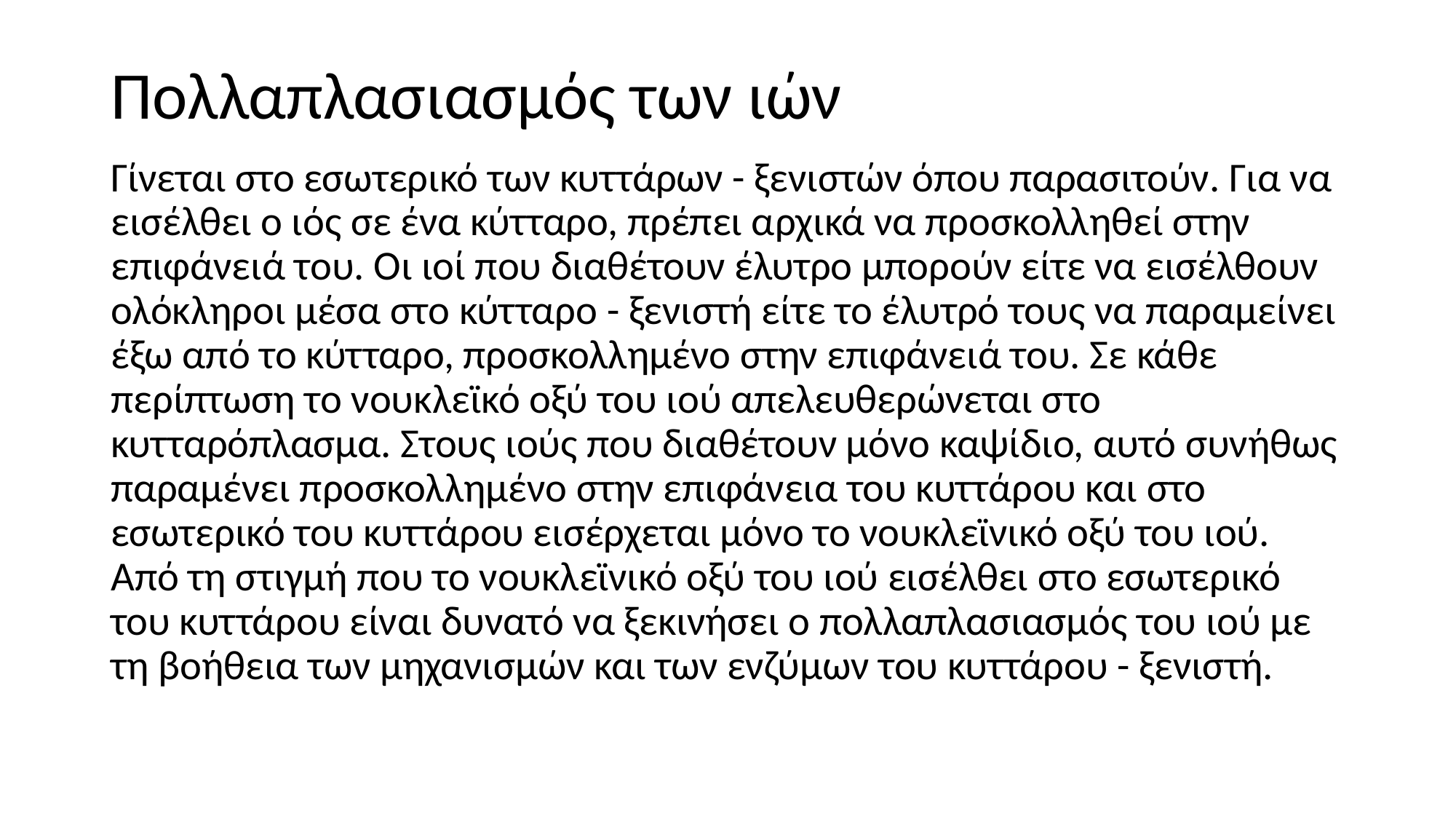

# Πολλαπλασιασμός των ιών
Γίνεται στο εσωτερικό των κυττάρων - ξενιστών όπου παρασιτούν. Για να εισέλθει ο ιός σε ένα κύτταρο, πρέπει αρχικά να προσκολληθεί στην επιφάνειά του. Οι ιοί που διαθέτουν έλυτρο μπορούν είτε να εισέλθουν ολόκληροι μέσα στο κύτταρο - ξενιστή είτε το έλυτρό τους να παραμείνει έξω από το κύτταρο, προσκολλημένο στην επιφάνειά του. Σε κάθε περίπτωση το νουκλεϊκό οξύ του ιού απελευθερώνεται στο κυτταρόπλασμα. Στους ιούς που διαθέτουν μόνο καψίδιο, αυτό συνήθως παραμένει προσκολλημένο στην επιφάνεια του κυττάρου και στο εσωτερικό του κυττάρου εισέρχεται μόνο το νουκλεϊνικό οξύ του ιού. Από τη στιγμή που το νουκλεϊνικό οξύ του ιού εισέλθει στο εσωτερικό του κυττάρου είναι δυνατό να ξεκινήσει ο πολλαπλασιασμός του ιού με τη βοήθεια των μηχανισμών και των ενζύμων του κυττάρου - ξενιστή.